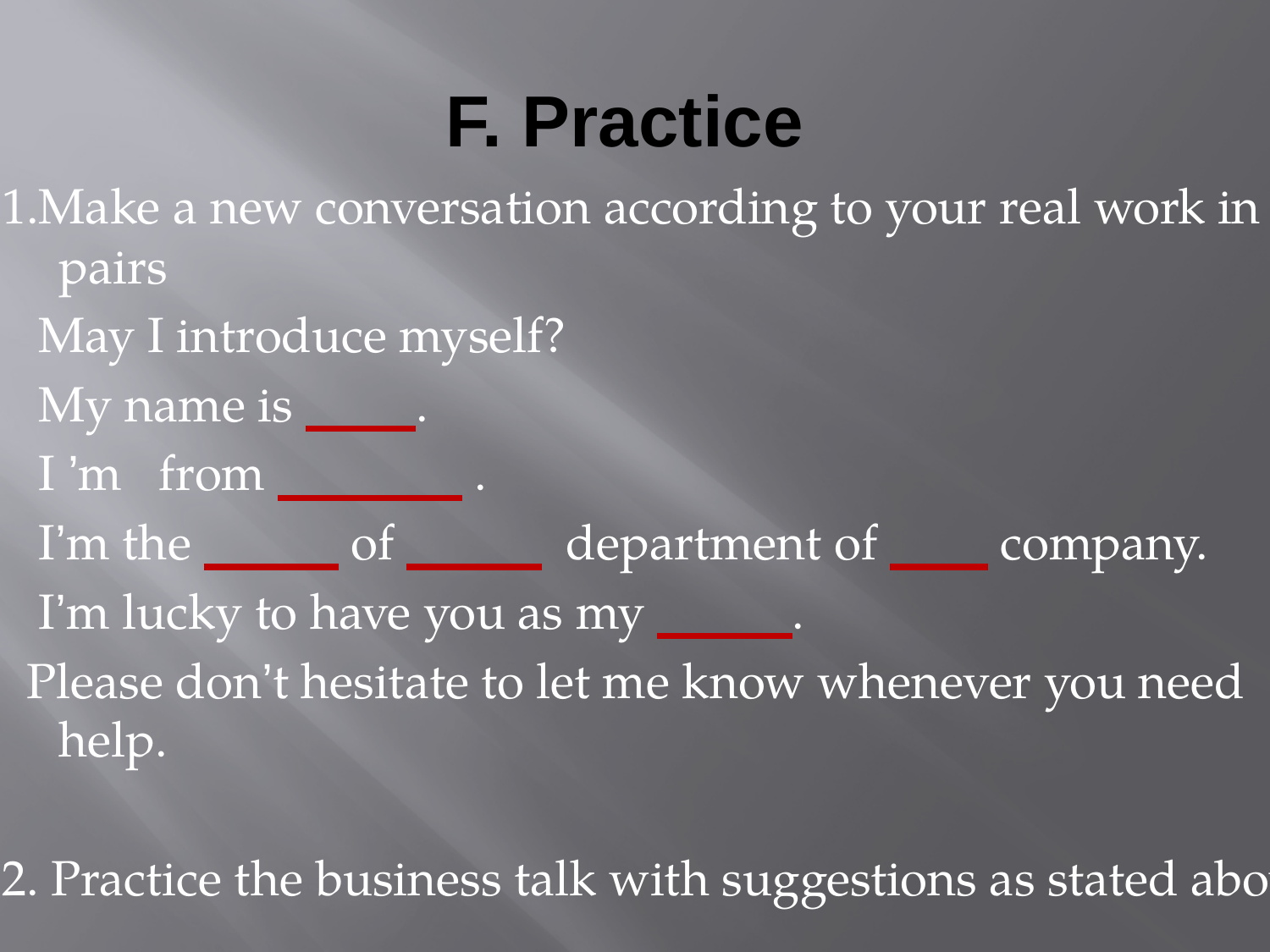

# F. Practice
1.Make a new conversation according to your real work in pairs
   May I introduce myself?
   My name is          .
   I ’m   from                 .
   I’m the             of              department of          company.
   I’m lucky to have you as my            .
  Please don’t hesitate to let me know whenever you need help.

2. Practice the business talk with suggestions as stated above.